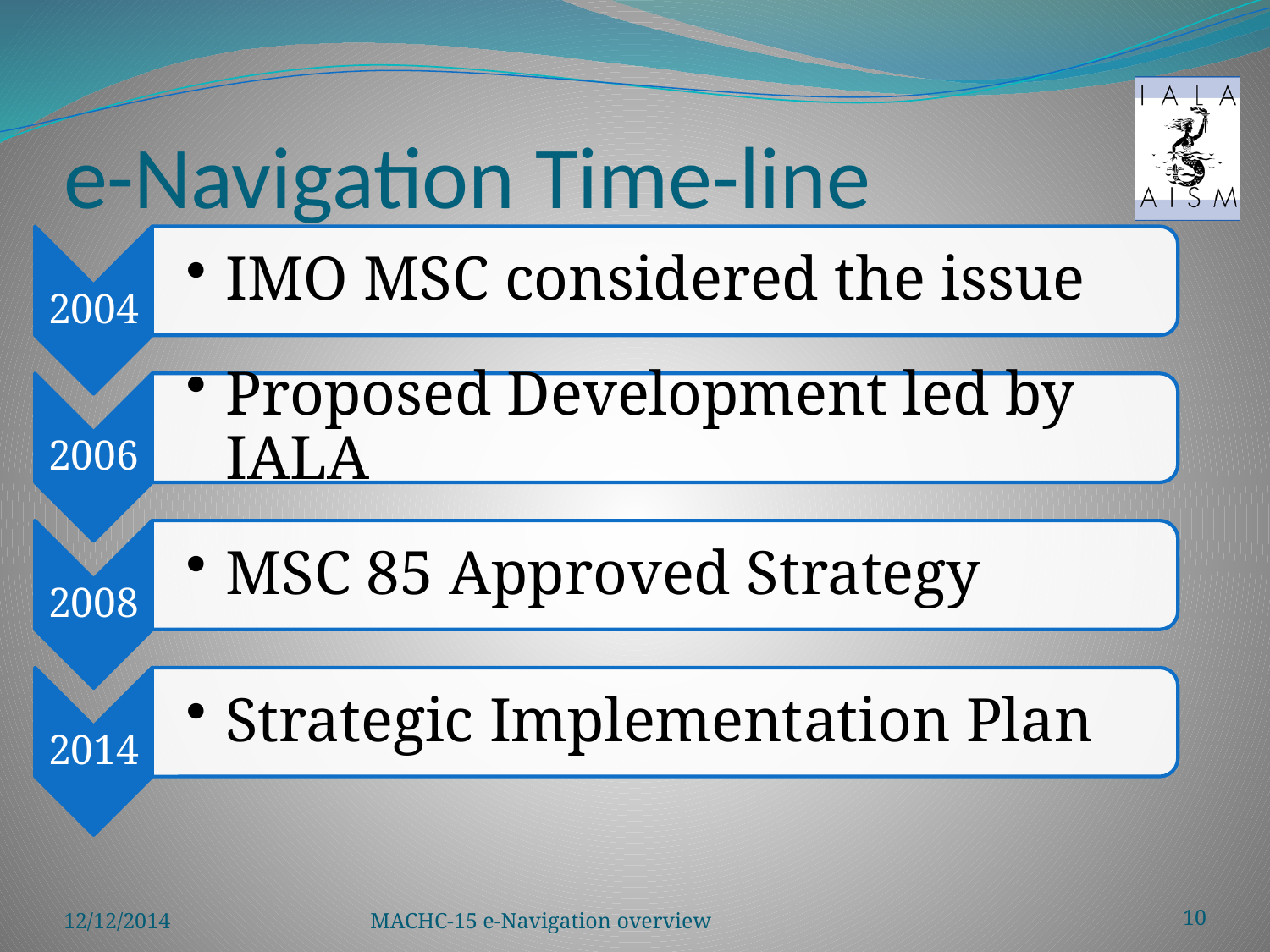

# e-Navigation Time-line
2004
IMO MSC considered the issue
2006
Proposed Development led by IALA
2008
MSC 85 Approved Strategy
2014
Strategic Implementation Plan
12/12/2014
MACHC-15 e-Navigation overview
10